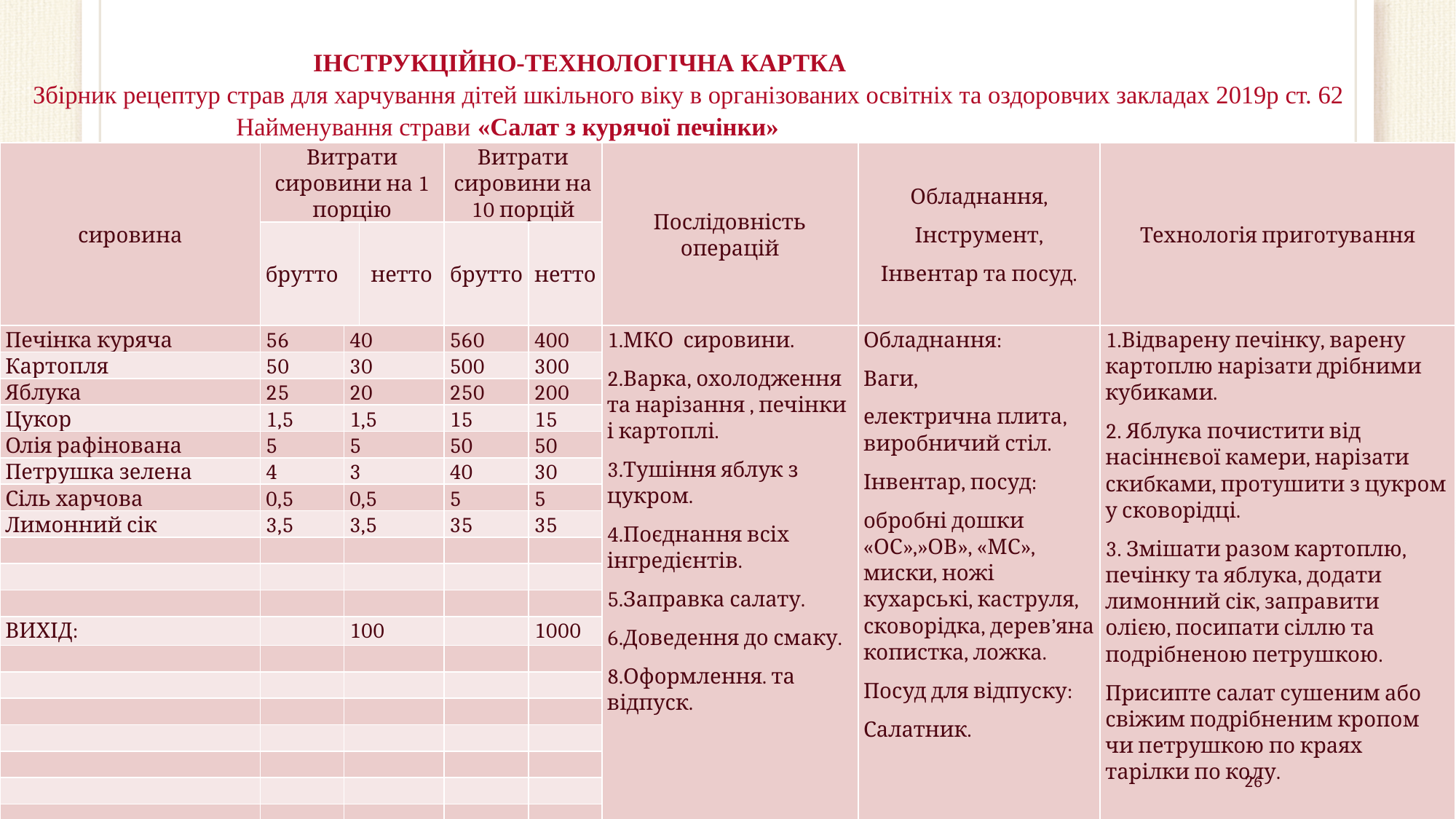

# ІНСТРУКЦІЙНО-ТЕХНОЛОГІЧНА КАРТКА Збірник рецептур страв для харчування дітей шкільного віку в організованих освітніх та оздоровчих закладах 2019р ст. 62                                              Найменування страви «Салат з курячої печінки»
| сировина | Витрати сировини на 1 порцію |  |  | Витрати сировини на 10 порцій |  | Послідовність операцій | Обладнання, Інструмент, Інвентар та посуд. | Технологія приготування |
| --- | --- | --- | --- | --- | --- | --- | --- | --- |
|  | брутто |  | нетто | брутто | нетто |  |  |  |
| Печінка куряча | 56 | 40 |  | 560 | 400 | 1.МКО сировини. 2.Варка, охолодження та нарізання , печінки і картоплі. 3.Тушіння яблук з цукром. 4.Поєднання всіх інгредієнтів. 5.Заправка салату. 6.Доведення до смаку. 8.Оформлення. та відпуск. | Обладнання: Ваги, електрична плита, виробничий стіл. Інвентар, посуд: обробні дошки «ОС»,»ОВ», «МС», миски, ножі кухарські, каструля, сковорідка, дерев’яна копистка, ложка. Посуд для відпуску: Салатник. | 1.Відварену печінку, варену картоплю нарізати дрібними кубиками. 2. Яблука почистити від насіннєвої камери, нарізати скибками, протушити з цукром у сковорідці. 3. Змішати разом картоплю, печінку та яблука, додати лимонний сік, заправити олією, посипати сіллю та подрібненою петрушкою. Присипте салат сушеним або свіжим подрібненим кропом чи петрушкою по краях тарілки по колу. |
| Картопля | 50 | 30 |  | 500 | 300 |  |  |  |
| Яблука | 25 | 20 |  | 250 | 200 |  |  |  |
| Цукор | 1,5 | 1,5 |  | 15 | 15 |  |  |  |
| Олія рафінована | 5 | 5 |  | 50 | 50 |  |  |  |
| Петрушка зелена | 4 | 3 |  | 40 | 30 |  |  |  |
| Сіль харчова | 0,5 | 0,5 |  | 5 | 5 |  |  |  |
| Лимонний сік | 3,5 | 3,5 |  | 35 | 35 |  |  |  |
|  |  |  |  |  |  |  |  |  |
|  |  |  |  |  |  |  |  |  |
|  |  |  |  |  |  |  |  |  |
| ВИХІД: |  | 100 |  |  | 1000 |  |  |  |
|  |  |  |  |  |  |  |  |  |
|  |  |  |  |  |  |  |  |  |
|  |  |  |  |  |  |  |  |  |
|  |  |  |  |  |  |  |  |  |
|  |  |  |  |  |  |  |  |  |
|  |  |  |  |  |  |  |  |  |
|  |  |  |  |  |  |  |  |  |
26